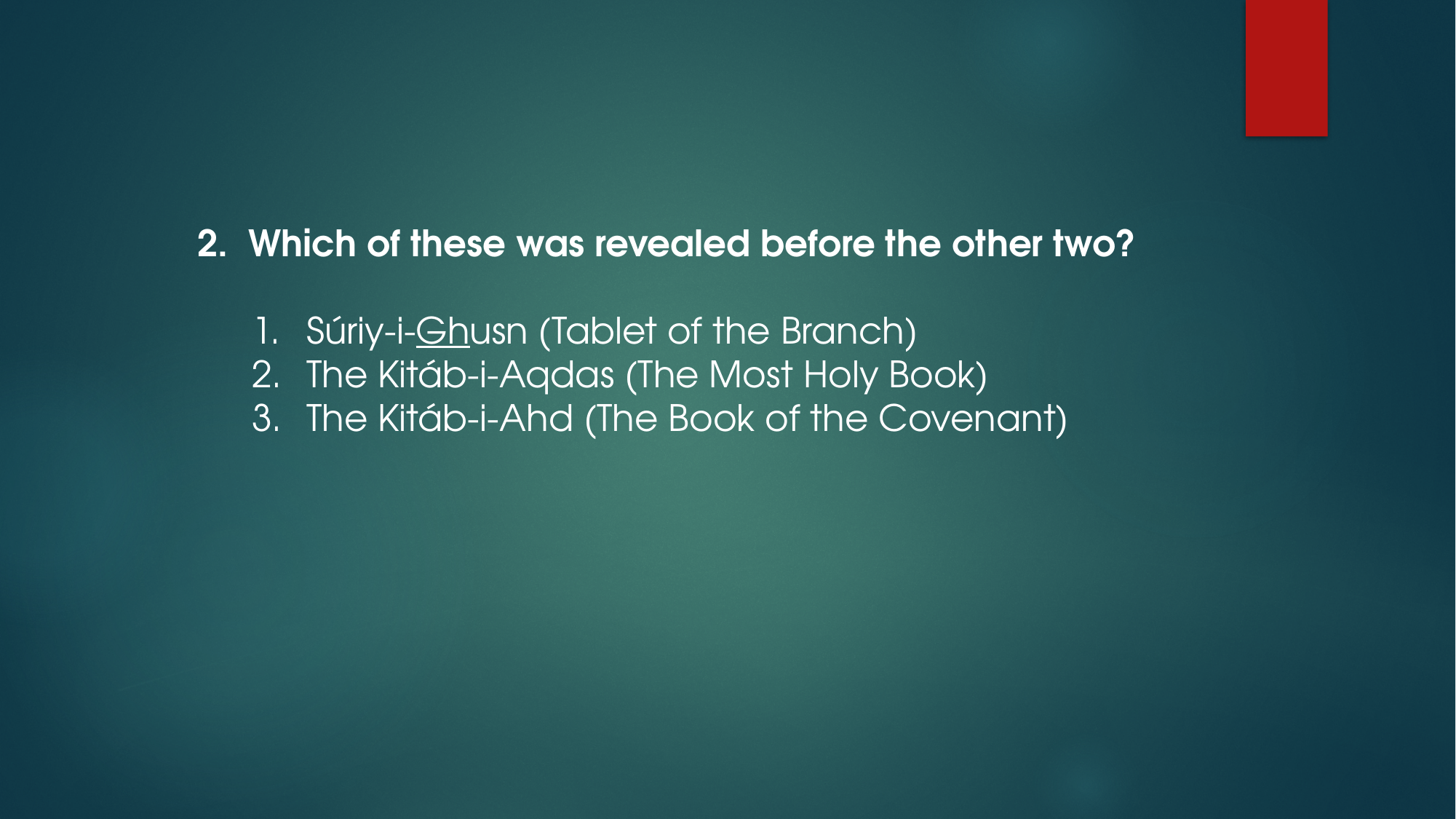

2.  Which of these was revealed before the other two?

Súriy-i-Ghusn (Tablet of the Branch)
The Kitáb-i-Aqdas (The Most Holy Book)
The Kitáb-i-Ahd (The Book of the Covenant)